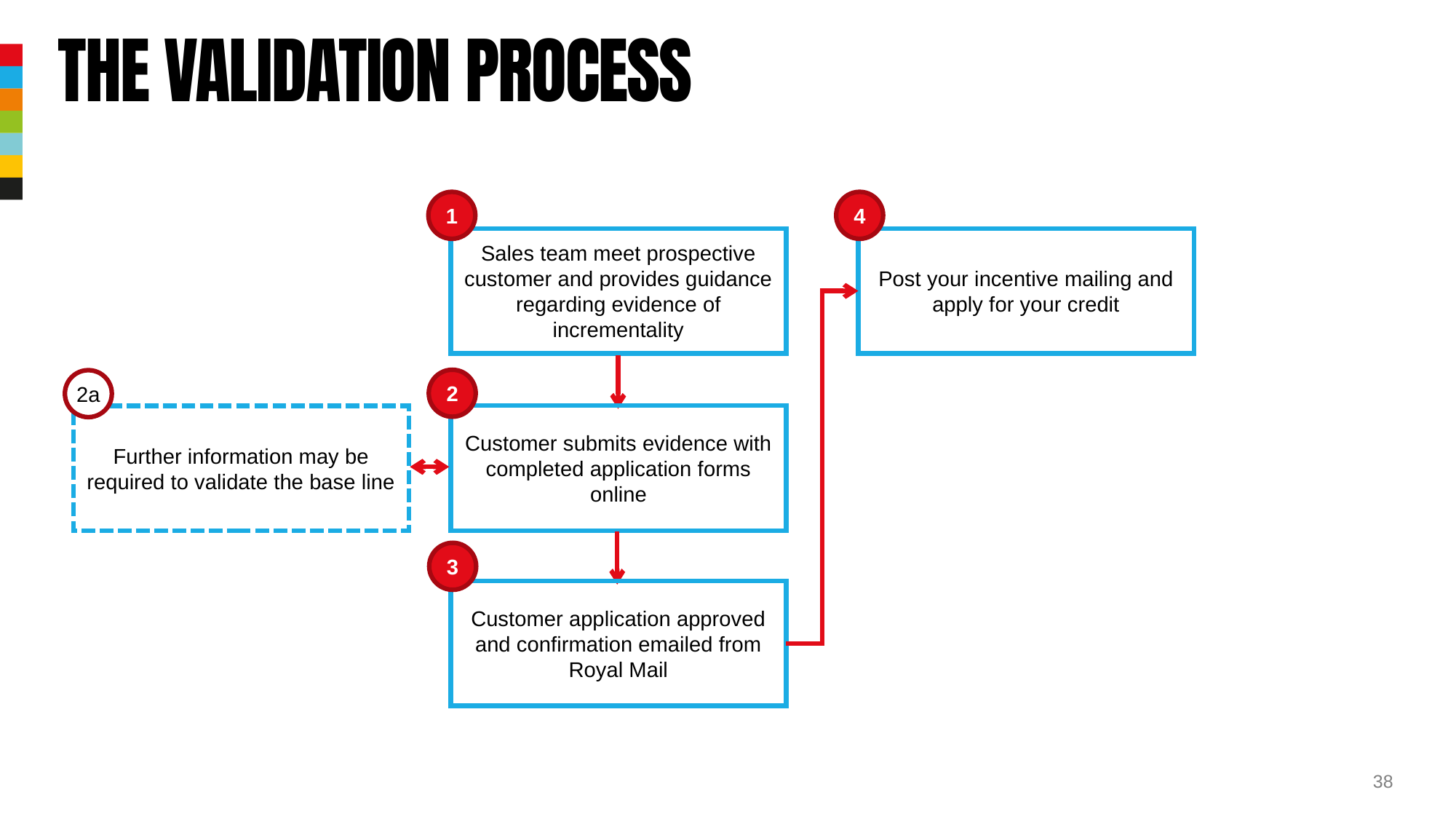

# The validation process

1
4
Sales team meet prospective customer and provides guidance regarding evidence of incrementality
Post your incentive mailing and apply for your credit
2
2a
Customer submits evidence with completed application forms online
Further information may be required to validate the base line
3
Customer application approved and confirmation emailed from Royal Mail
38